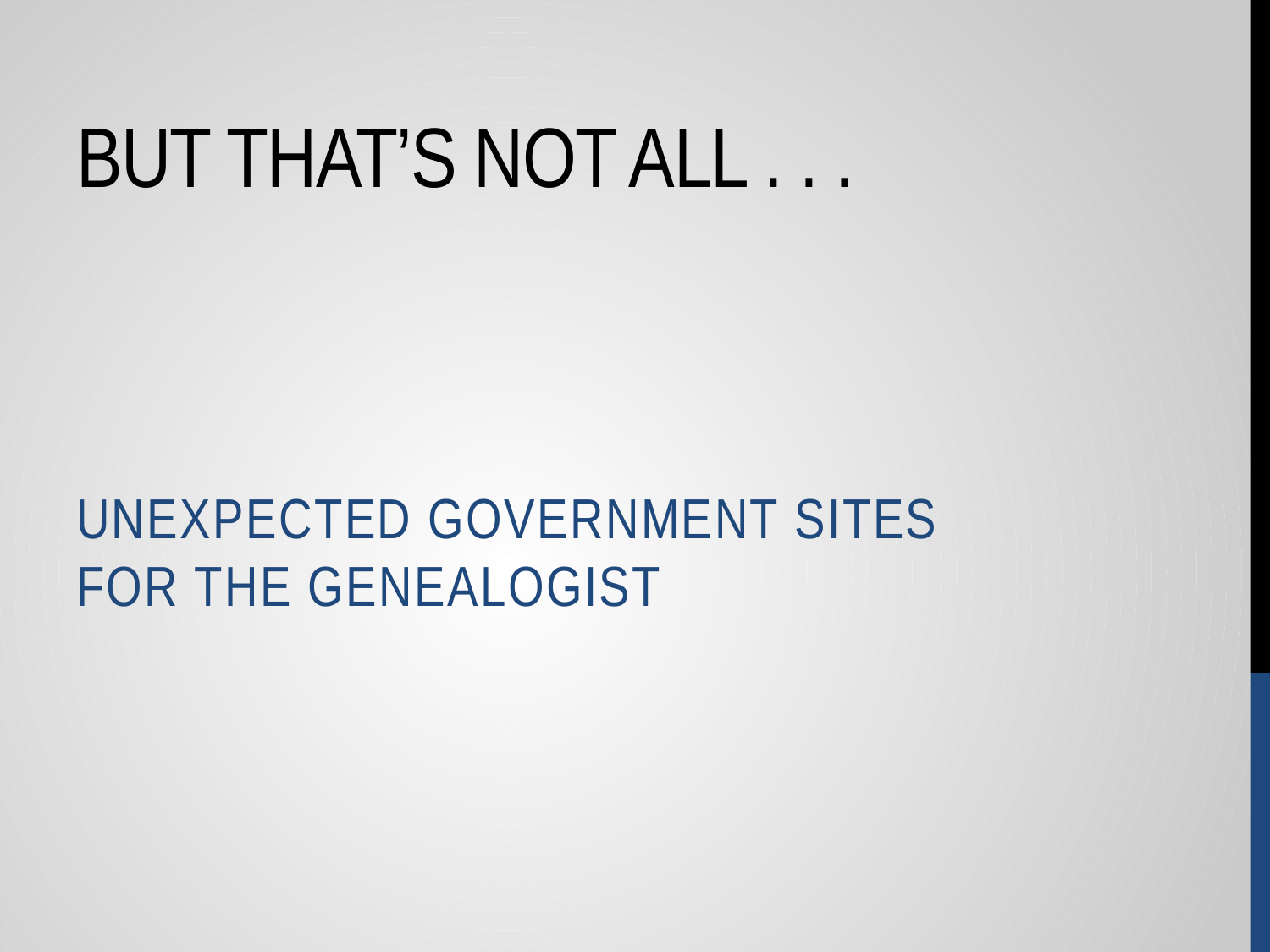

# But that’s not all . . .
Unexpected Government sites for the genealogist